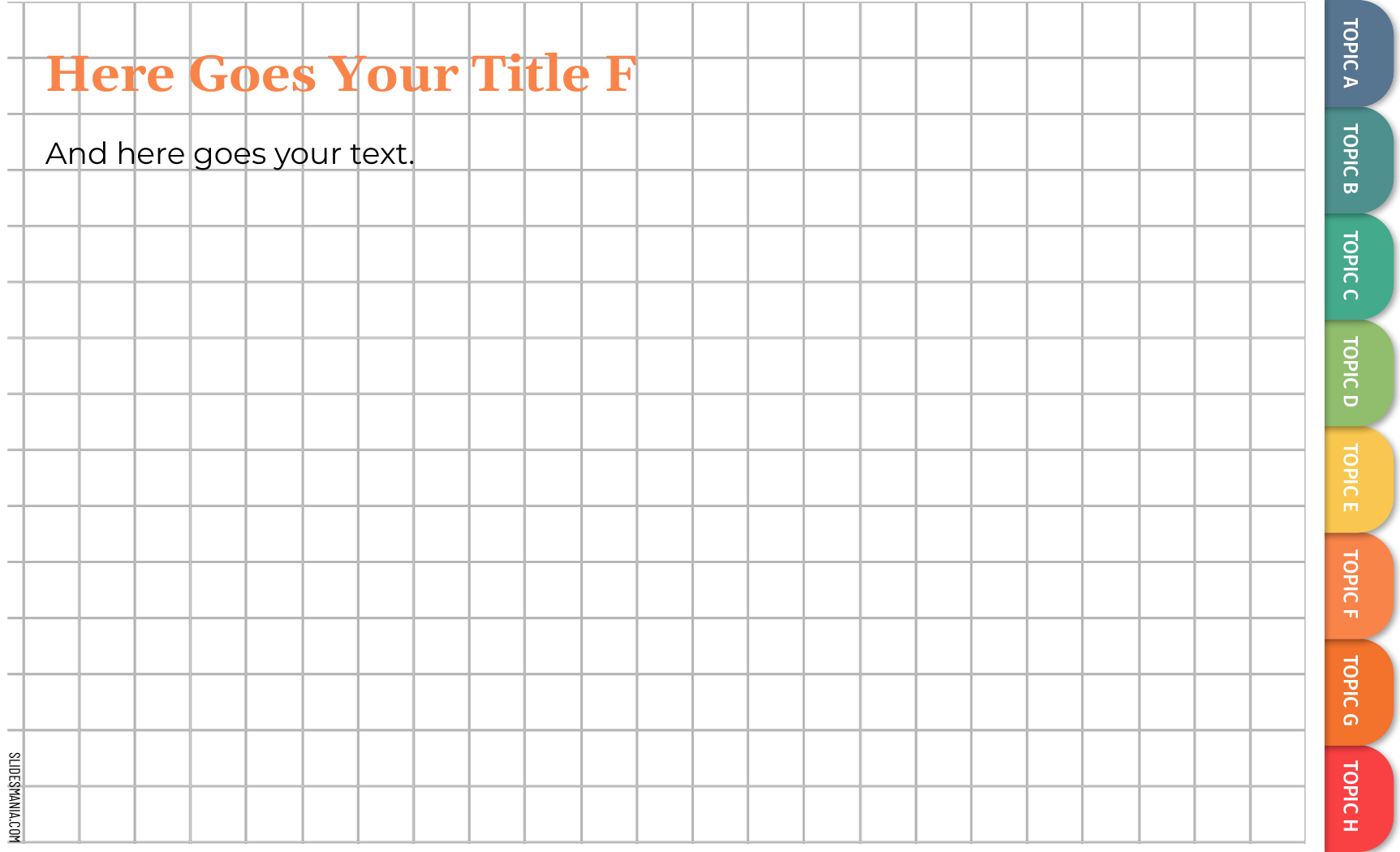

# Here Goes Your Title F
And here goes your text.